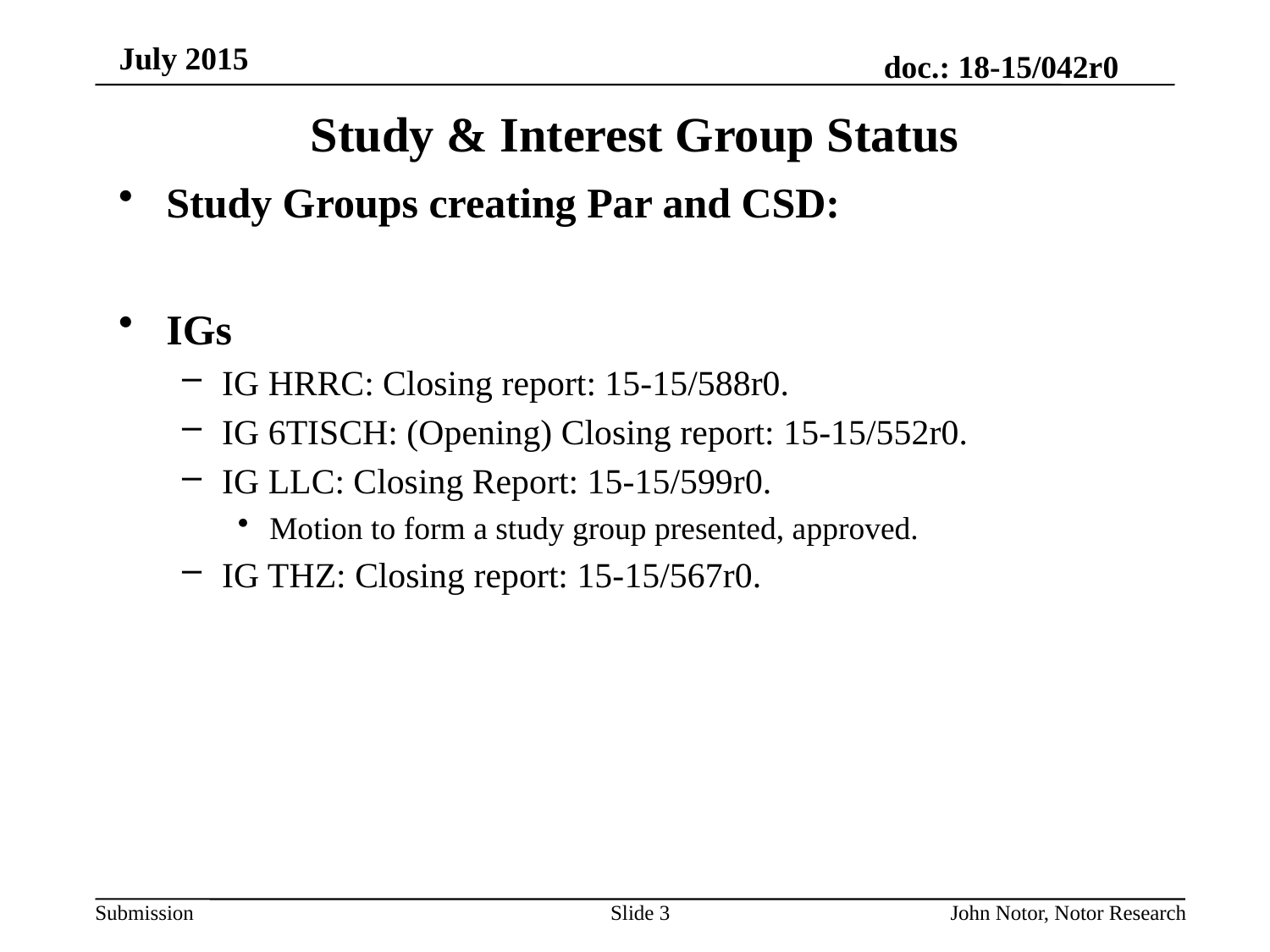

July 2015
# Study & Interest Group Status
Study Groups creating Par and CSD:

IGs
IG HRRC: Closing report: 15-15/588r0.
IG 6TISCH: (Opening) Closing report: 15-15/552r0.
IG LLC: Closing Report: 15-15/599r0.
Motion to form a study group presented, approved.
IG THZ: Closing report: 15-15/567r0.
Slide 3
John Notor, Notor Research